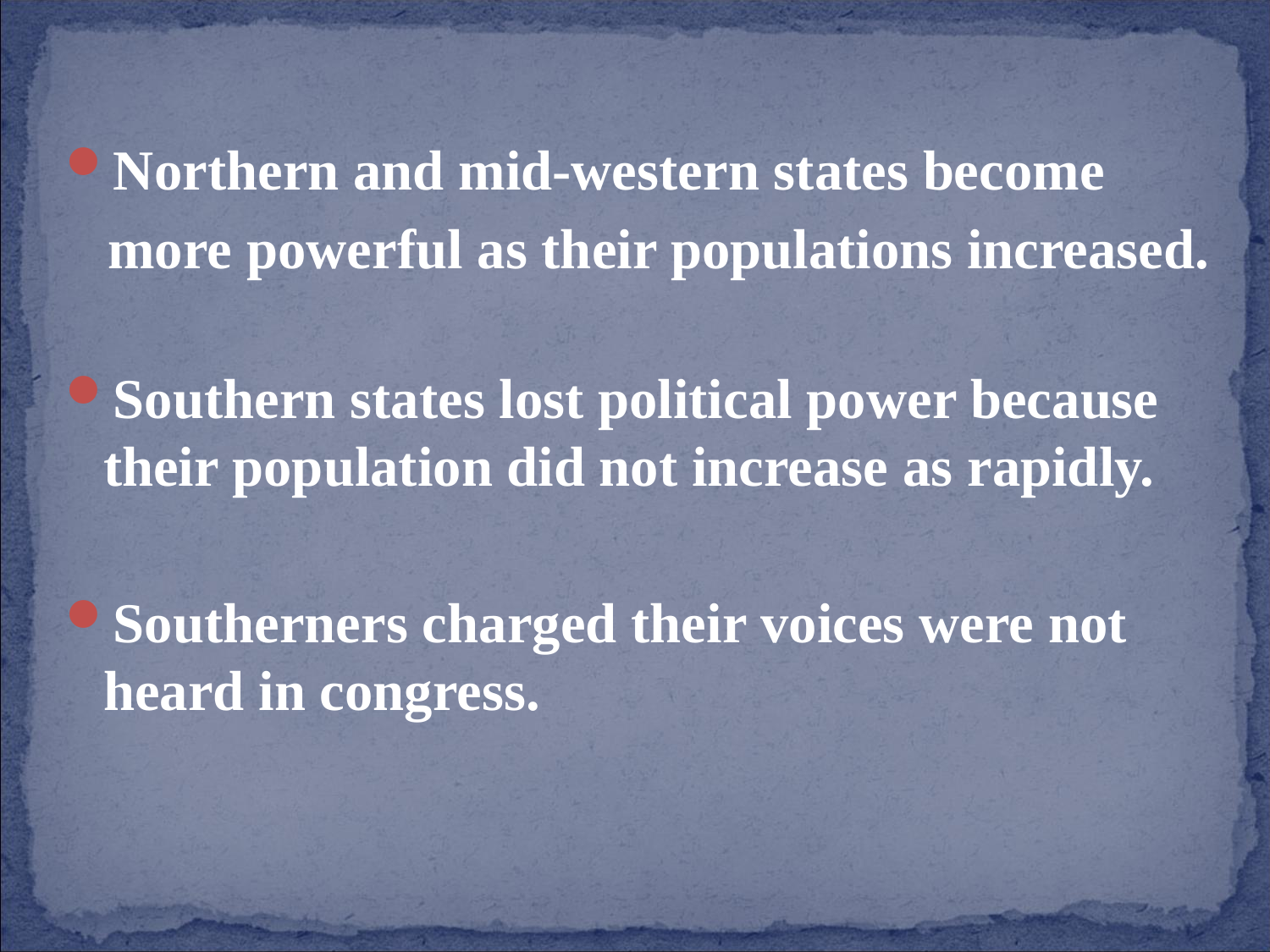

# Northern and mid-western states become
   more powerful as their populations increased.

Southern states lost political power because their population did not increase as rapidly.

Southerners charged their voices were not heard in congress.